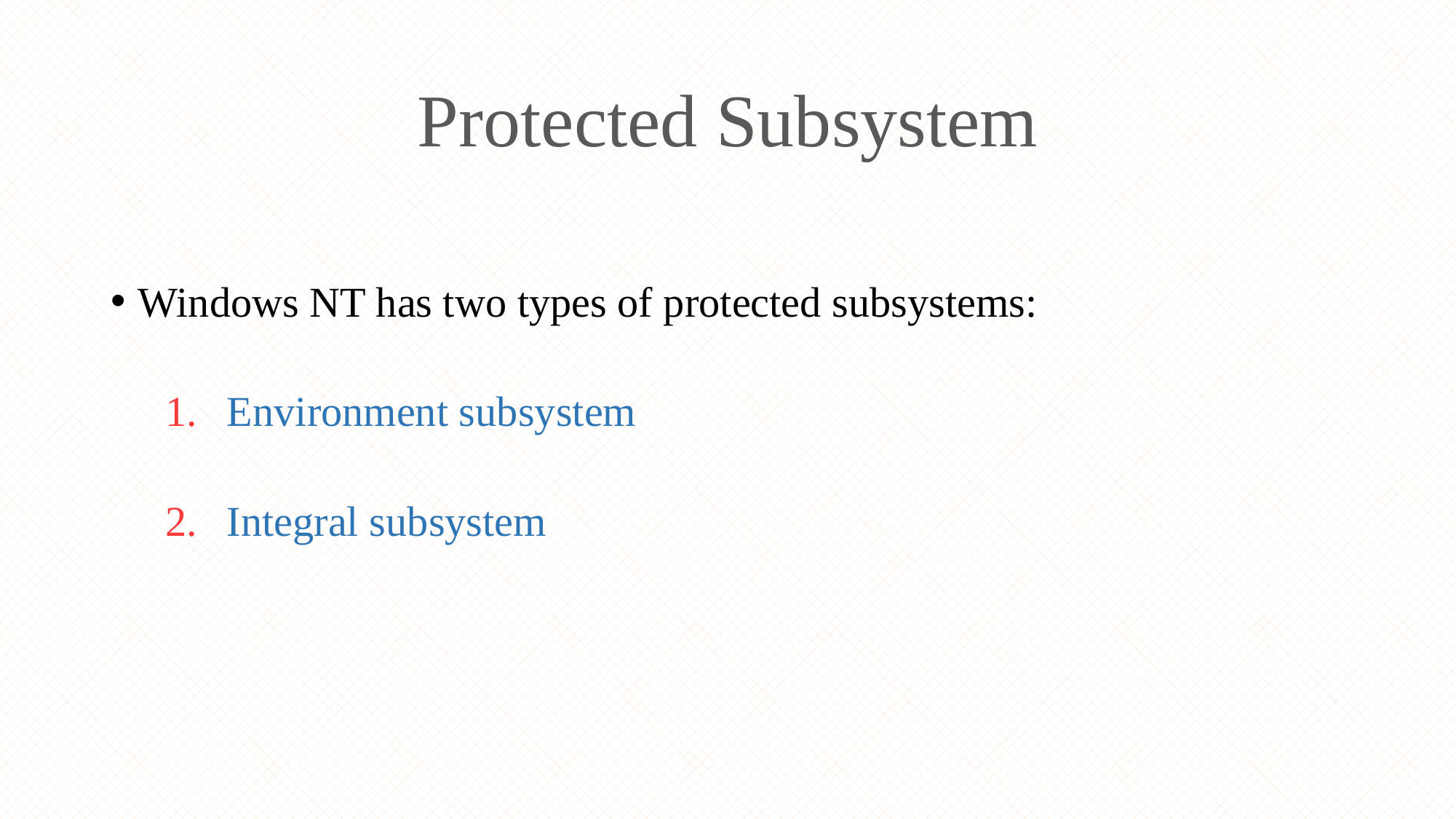

# Protected Subsystem
Windows NT has two types of protected subsystems:
Environment subsystem
Integral subsystem

20